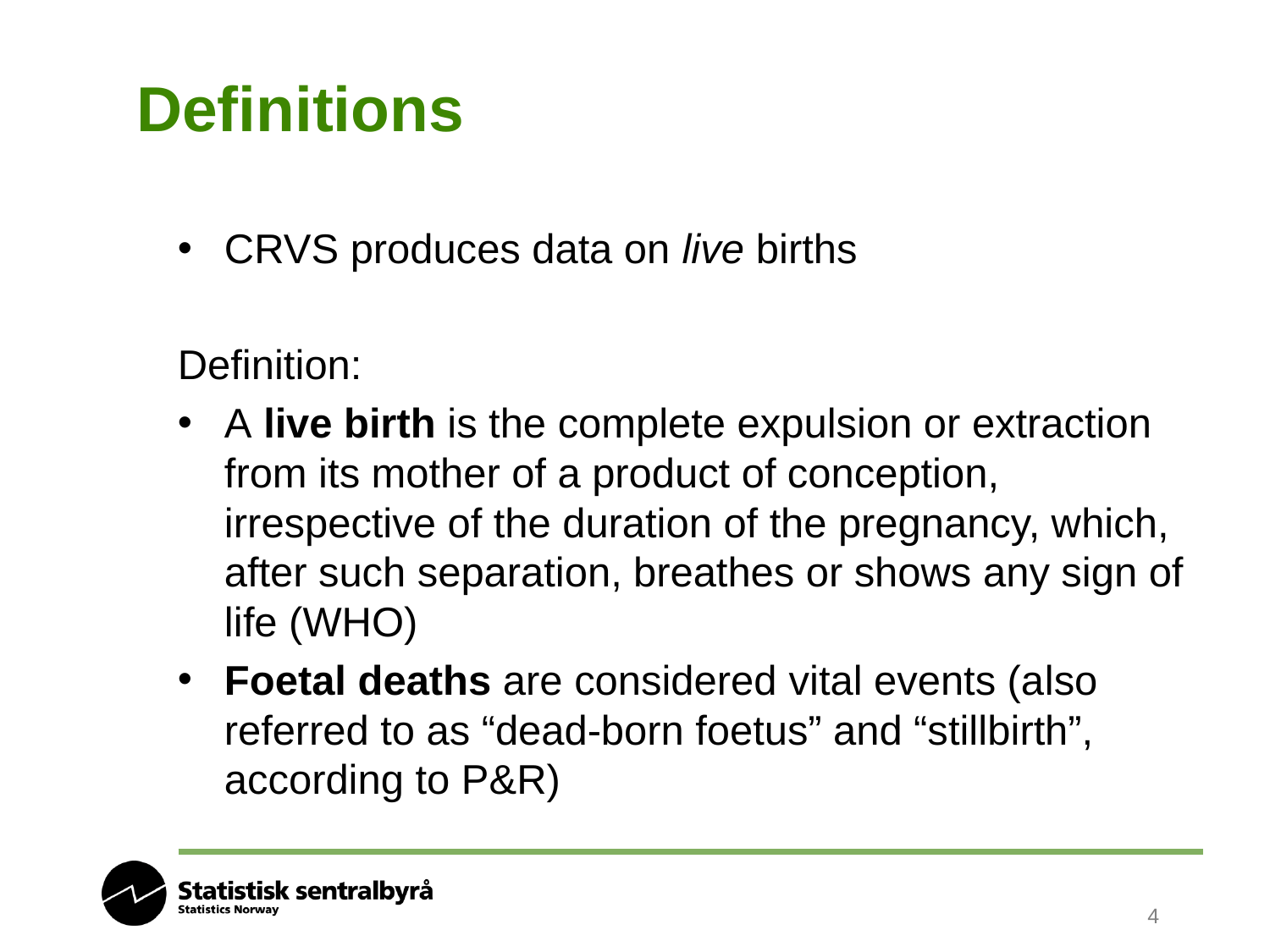

# Definitions
CRVS produces data on live births

Definition:
A live birth is the complete expulsion or extraction from its mother of a product of conception, irrespective of the duration of the pregnancy, which, after such separation, breathes or shows any sign of life (WHO)
Foetal deaths are considered vital events (also referred to as “dead-born foetus” and “stillbirth”, according to P&R)
4